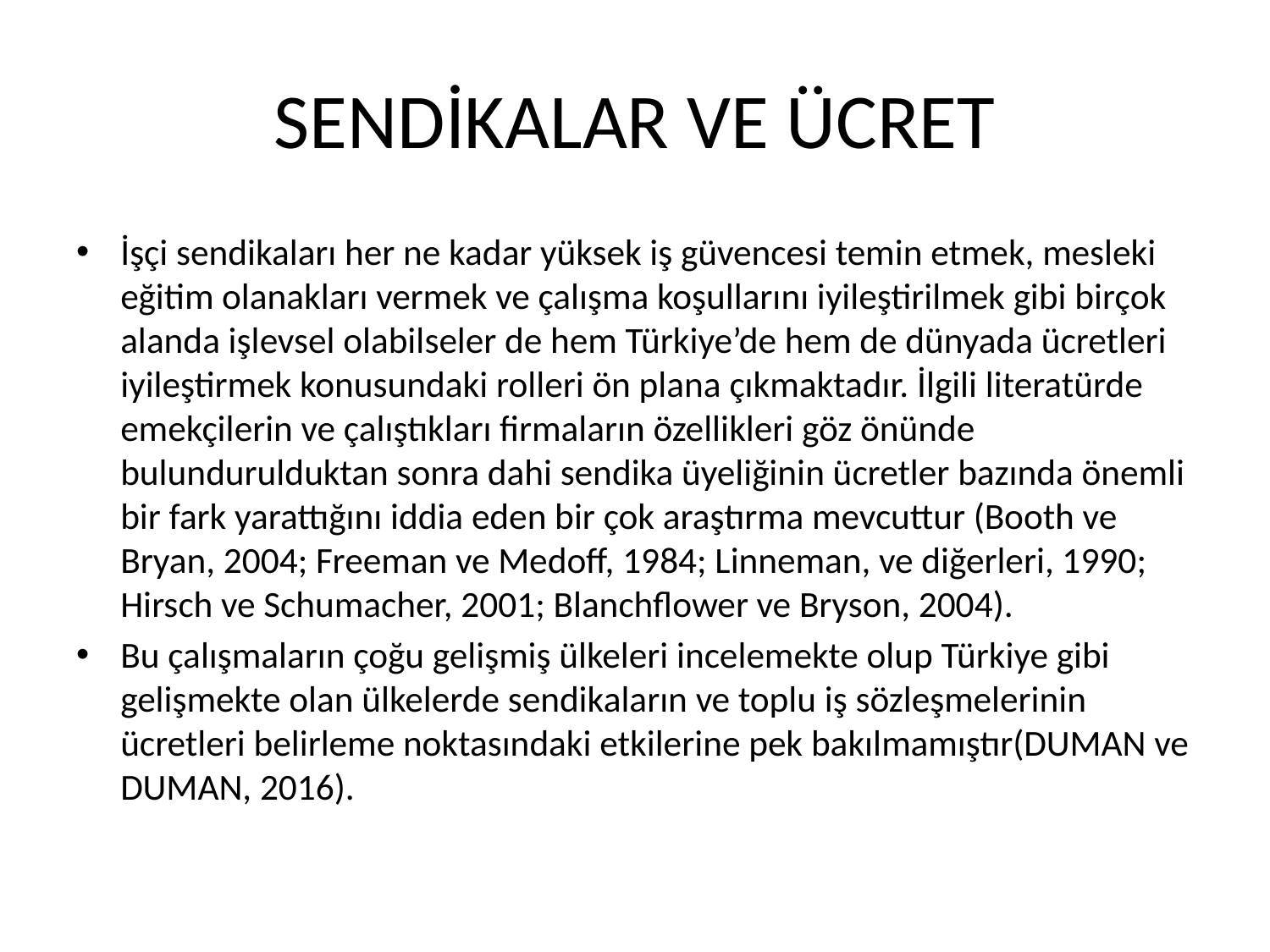

# SENDİKALAR VE ÜCRET
İşçi sendikaları her ne kadar yüksek iş güvencesi temin etmek, mesleki eğitim olanakları vermek ve çalışma koşullarını iyileştirilmek gibi birçok alanda işlevsel olabilseler de hem Türkiye’de hem de dünyada ücretleri iyileştirmek konusundaki rolleri ön plana çıkmaktadır. İlgili literatürde emekçilerin ve çalıştıkları firmaların özellikleri göz önünde bulundurulduktan sonra dahi sendika üyeliğinin ücretler bazında önemli bir fark yarattığını iddia eden bir çok araştırma mevcuttur (Booth ve Bryan, 2004; Freeman ve Medoff, 1984; Linneman, ve diğerleri, 1990; Hirsch ve Schumacher, 2001; Blanchflower ve Bryson, 2004).
Bu çalışmaların çoğu gelişmiş ülkeleri incelemekte olup Türkiye gibi gelişmekte olan ülkelerde sendikaların ve toplu iş sözleşmelerinin ücretleri belirleme noktasındaki etkilerine pek bakılmamıştır(DUMAN ve DUMAN, 2016).